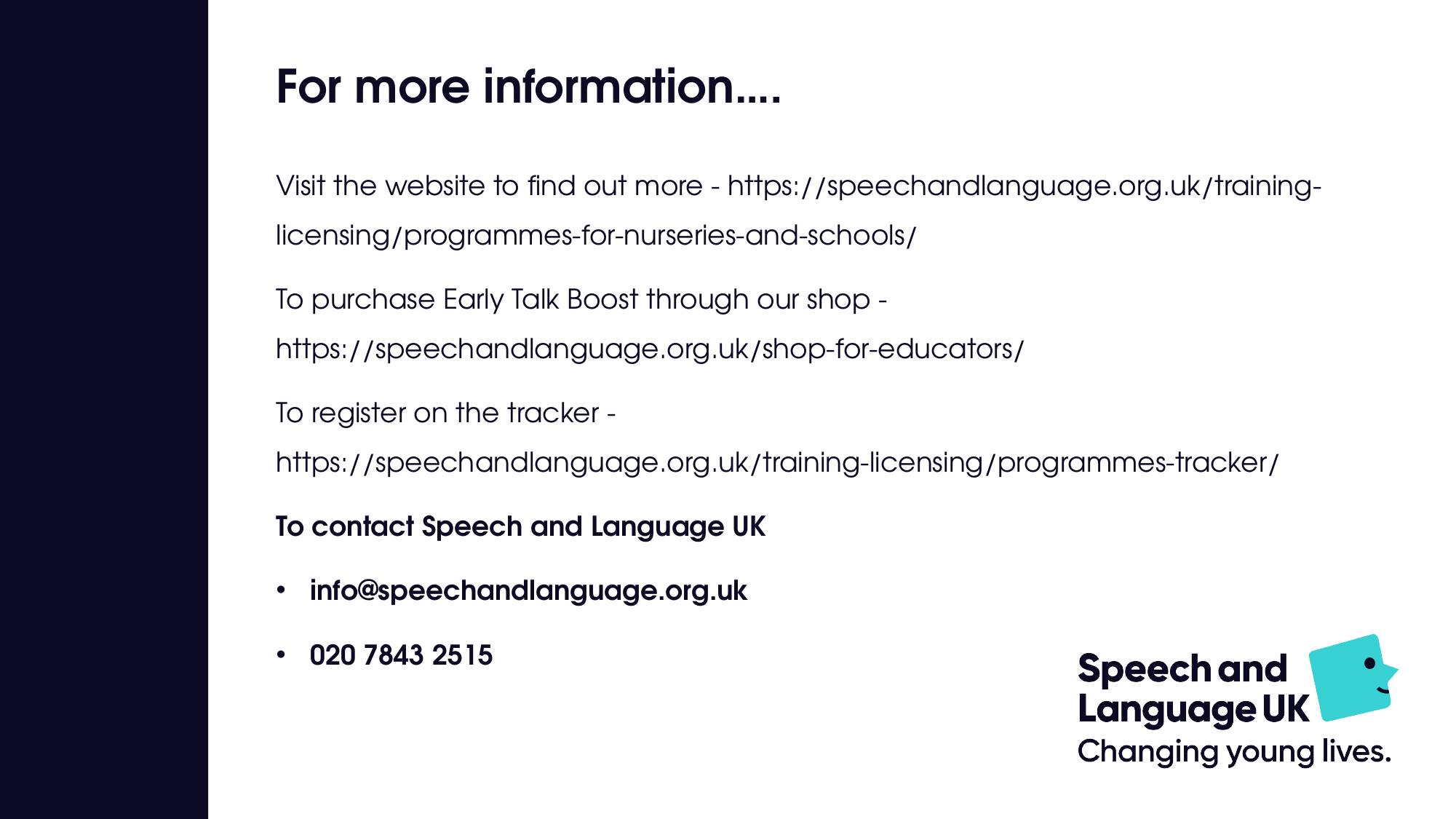

For more information….
Visit the website to find out more - https://speechandlanguage.org.uk/training-licensing/programmes-for-nurseries-and-schools/
To purchase Early Talk Boost through our shop - https://speechandlanguage.org.uk/shop-for-educators/
To register on the tracker - https://speechandlanguage.org.uk/training-licensing/programmes-tracker/
To contact Speech and Language UK
info@speechandlanguage.org.uk
020 7843 2515